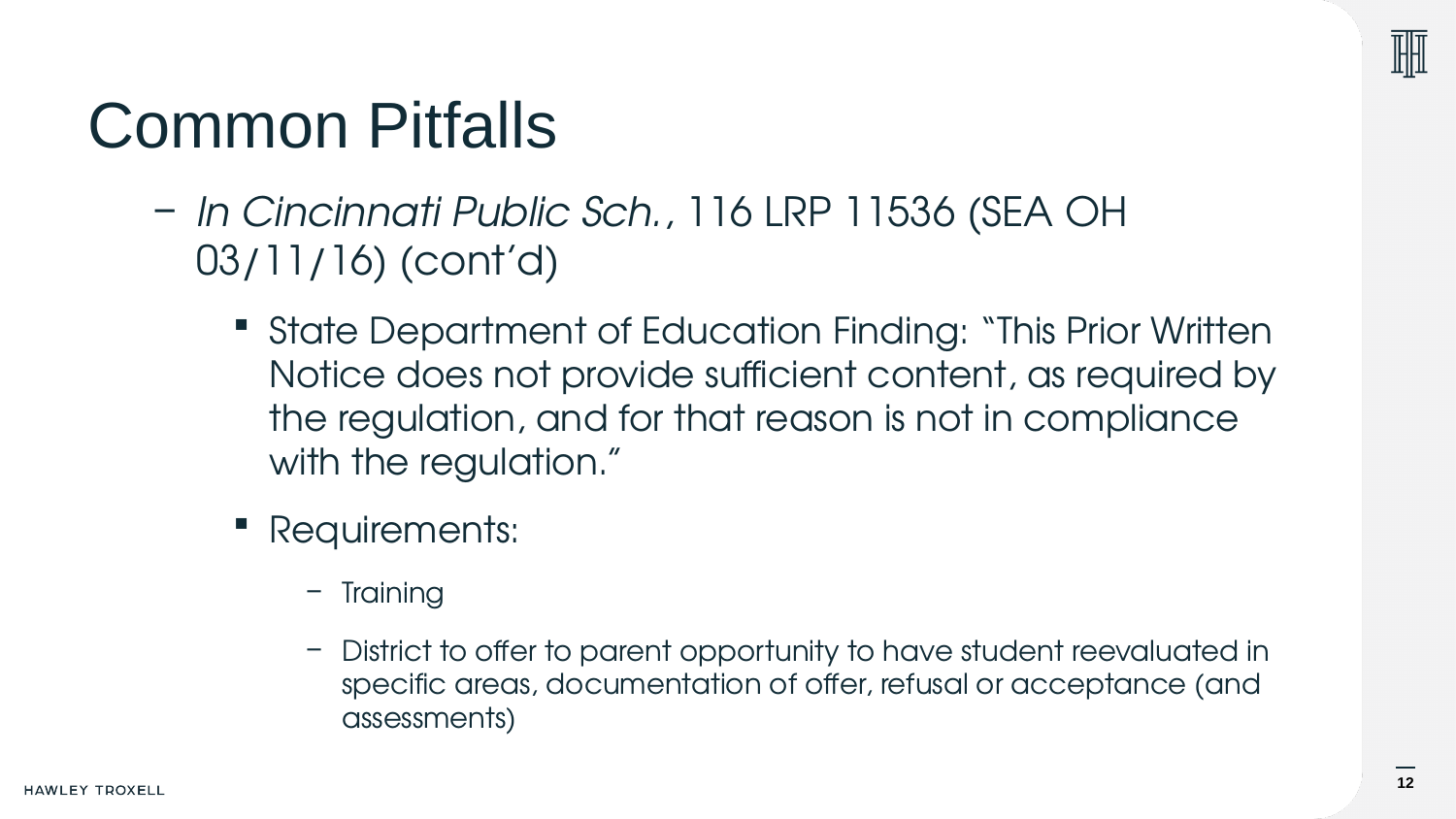

# Common Pitfalls
In Cincinnati Public Sch., 116 LRP 11536 (SEA OH 03/11/16) (cont’d)
State Department of Education Finding: “This Prior Written Notice does not provide sufficient content, as required by the regulation, and for that reason is not in compliance with the regulation.”
Requirements:
Training
District to offer to parent opportunity to have student reevaluated in specific areas, documentation of offer, refusal or acceptance (and assessments)

12